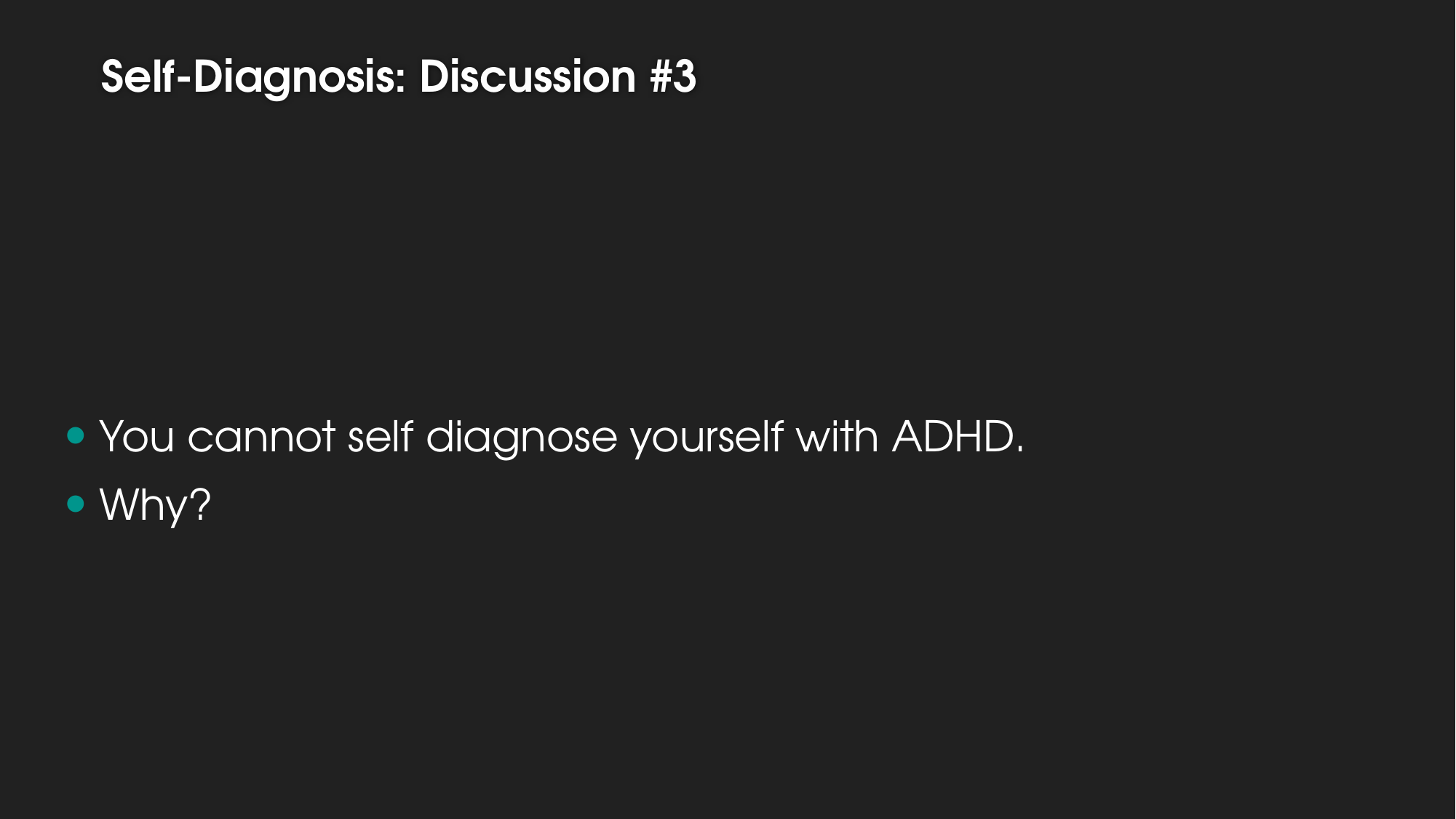

# Self-Diagnosis: Discussion #3
You cannot self diagnose yourself with ADHD.
Why?